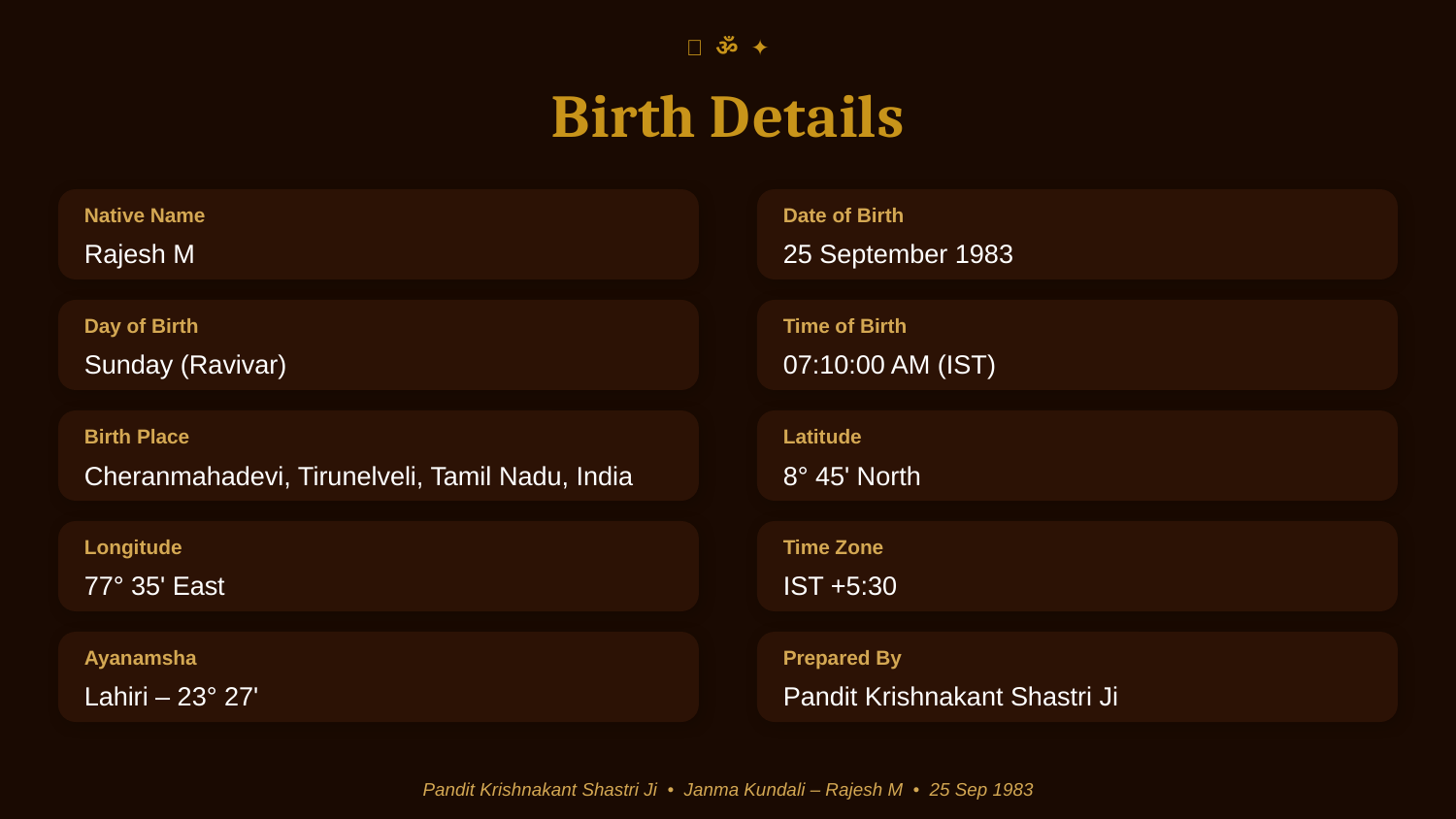

✦  ॐ  ✦
Birth Details

Native Name
Date of Birth
Rajesh M
25 September 1983

Day of Birth
Time of Birth
Sunday (Ravivar)
07:10:00 AM (IST)

Birth Place
Latitude
Cheranmahadevi, Tirunelveli, Tamil Nadu, India
8° 45' North

Longitude
Time Zone
77° 35' East
IST +5:30

Ayanamsha
Prepared By
Lahiri – 23° 27'
Pandit Krishnakant Shastri Ji
Pandit Krishnakant Shastri Ji  •  Janma Kundali – Rajesh M  •  25 Sep 1983